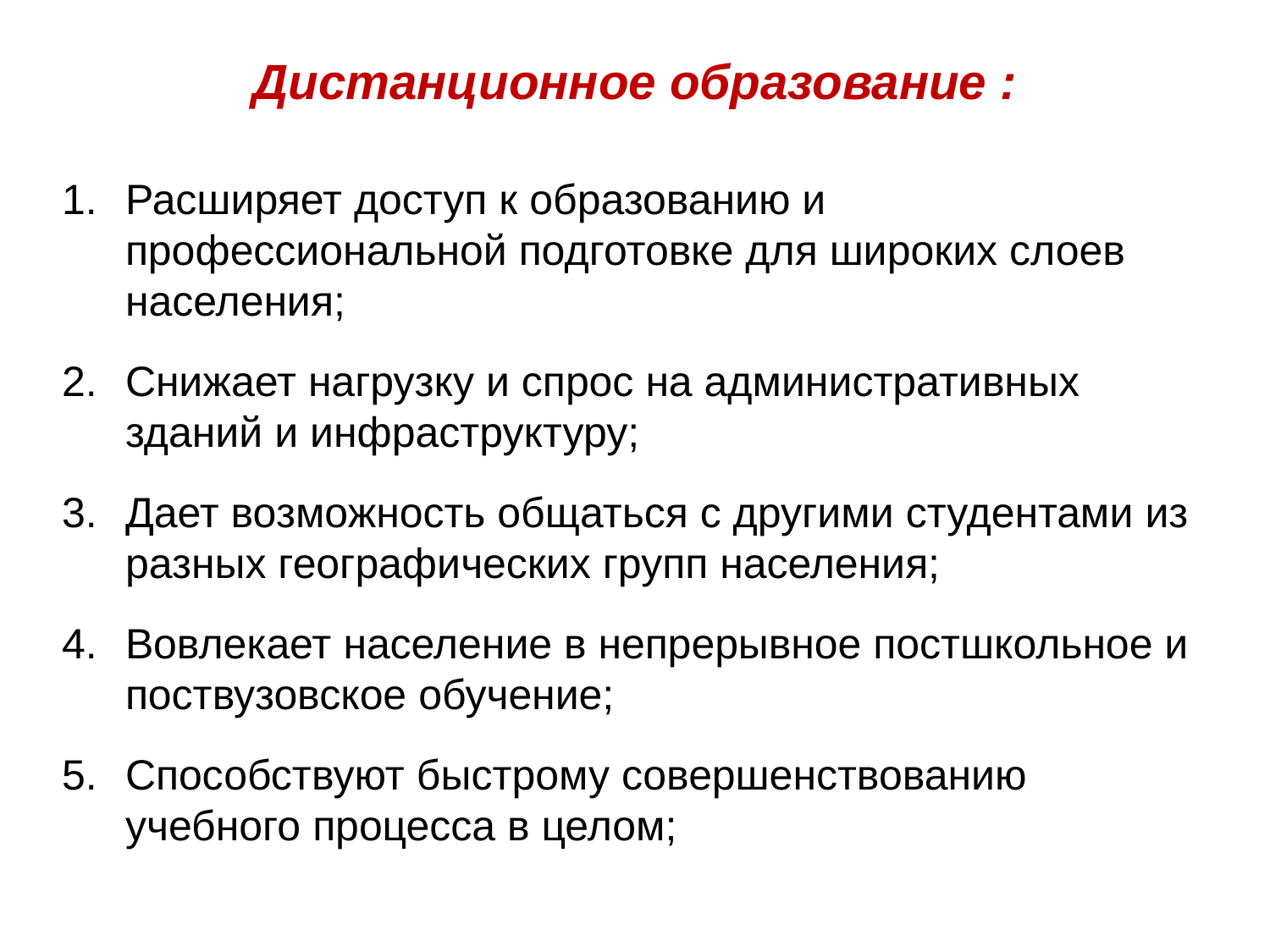

# Дистанционное образование :
Расширяет доступ к образованию и профессиональной подготовке для широких слоев населения;
Снижает нагрузку и спрос на административных зданий и инфраструктуру;
Дает возможность общаться с другими студентами из разных географических групп населения;
Вовлекает население в непрерывное постшкольное и поствузовское обучение;
Способствуют быстрому совершенствованию учебного процесса в целом;